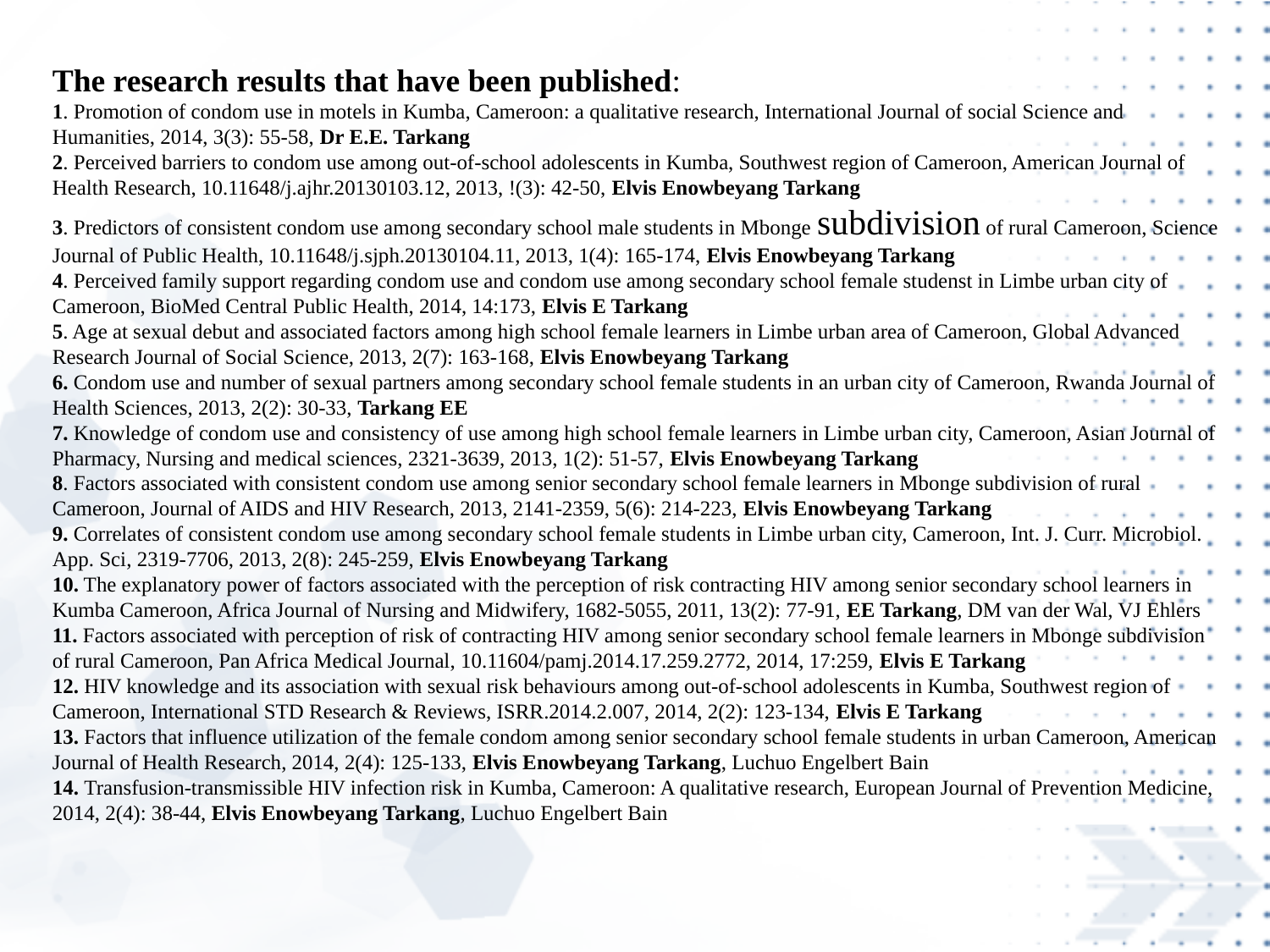

The research results that have been published:
1. Promotion of condom use in motels in Kumba, Cameroon: a qualitative research, International Journal of social Science and Humanities, 2014, 3(3): 55-58, Dr E.E. Tarkang
2. Perceived barriers to condom use among out-of-school adolescents in Kumba, Southwest region of Cameroon, American Journal of Health Research, 10.11648/j.ajhr.20130103.12, 2013, !(3): 42-50, Elvis Enowbeyang Tarkang
3. Predictors of consistent condom use among secondary school male students in Mbonge subdivision of rural Cameroon, Science Journal of Public Health, 10.11648/j.sjph.20130104.11, 2013, 1(4): 165-174, Elvis Enowbeyang Tarkang
4. Perceived family support regarding condom use and condom use among secondary school female studenst in Limbe urban city of Cameroon, BioMed Central Public Health, 2014, 14:173, Elvis E Tarkang
5. Age at sexual debut and associated factors among high school female learners in Limbe urban area of Cameroon, Global Advanced Research Journal of Social Science, 2013, 2(7): 163-168, Elvis Enowbeyang Tarkang
6. Condom use and number of sexual partners among secondary school female students in an urban city of Cameroon, Rwanda Journal of Health Sciences, 2013, 2(2): 30-33, Tarkang EE
7. Knowledge of condom use and consistency of use among high school female learners in Limbe urban city, Cameroon, Asian Journal of Pharmacy, Nursing and medical sciences, 2321-3639, 2013, 1(2): 51-57, Elvis Enowbeyang Tarkang
8. Factors associated with consistent condom use among senior secondary school female learners in Mbonge subdivision of rural Cameroon, Journal of AIDS and HIV Research, 2013, 2141-2359, 5(6): 214-223, Elvis Enowbeyang Tarkang
9. Correlates of consistent condom use among secondary school female students in Limbe urban city, Cameroon, Int. J. Curr. Microbiol. App. Sci, 2319-7706, 2013, 2(8): 245-259, Elvis Enowbeyang Tarkang
10. The explanatory power of factors associated with the perception of risk contracting HIV among senior secondary school learners in Kumba Cameroon, Africa Journal of Nursing and Midwifery, 1682-5055, 2011, 13(2): 77-91, EE Tarkang, DM van der Wal, VJ Ehlers
11. Factors associated with perception of risk of contracting HIV among senior secondary school female learners in Mbonge subdivision of rural Cameroon, Pan Africa Medical Journal, 10.11604/pamj.2014.17.259.2772, 2014, 17:259, Elvis E Tarkang
12. HIV knowledge and its association with sexual risk behaviours among out-of-school adolescents in Kumba, Southwest region of Cameroon, International STD Research & Reviews, ISRR.2014.2.007, 2014, 2(2): 123-134, Elvis E Tarkang
13. Factors that influence utilization of the female condom among senior secondary school female students in urban Cameroon, American Journal of Health Research, 2014, 2(4): 125-133, Elvis Enowbeyang Tarkang, Luchuo Engelbert Bain
14. Transfusion-transmissible HIV infection risk in Kumba, Cameroon: A qualitative research, European Journal of Prevention Medicine, 2014, 2(4): 38-44, Elvis Enowbeyang Tarkang, Luchuo Engelbert Bain